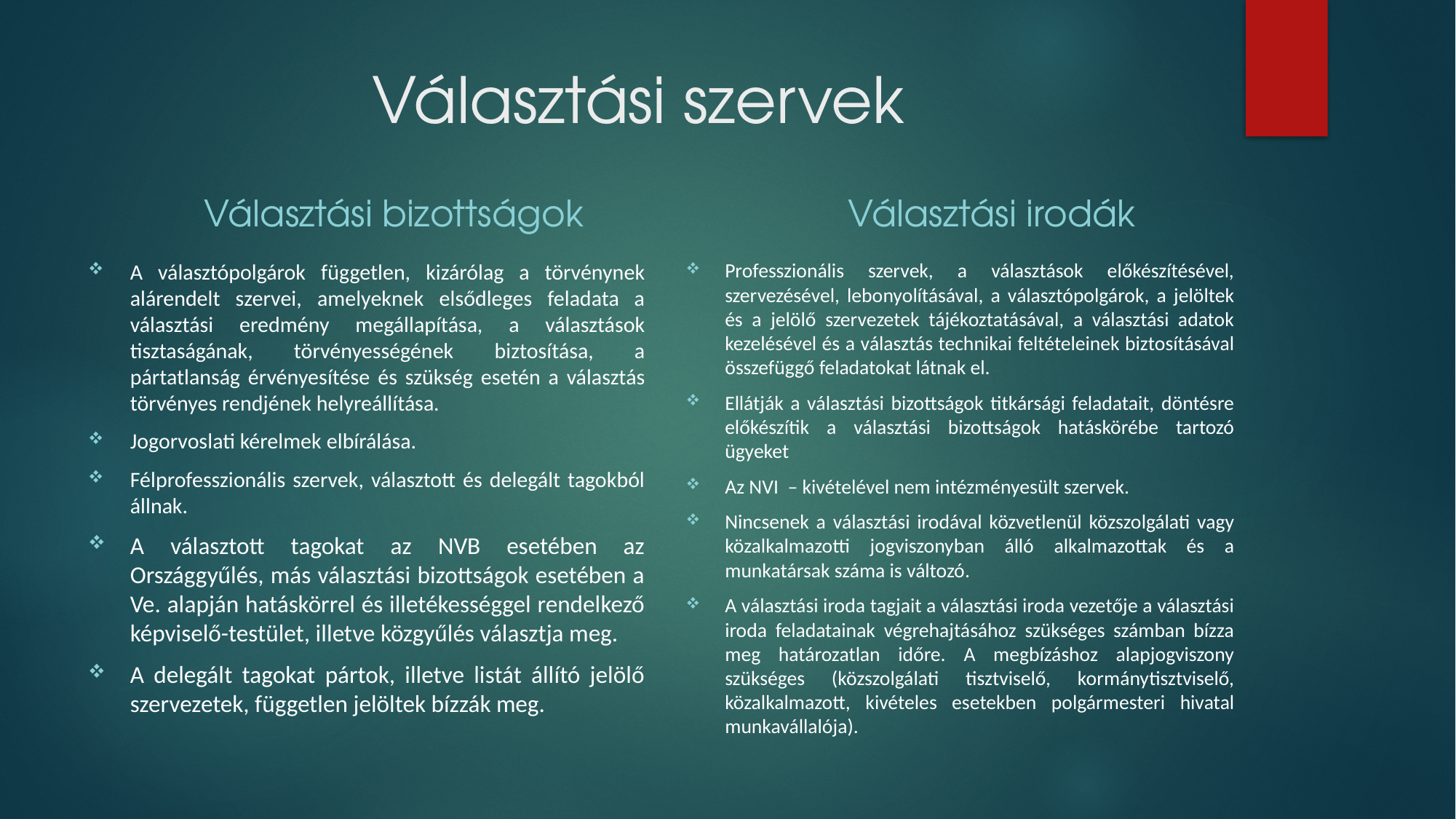

# Választási szervek
Választási bizottságok
Választási irodák
A választópolgárok független, kizárólag a törvénynek alárendelt szervei, amelyeknek elsődleges feladata a választási eredmény megállapítása, a választások tisztaságának, törvényességének biztosítása, a pártatlanság érvényesítése és szükség esetén a választás törvényes rendjének helyreállítása.
Jogorvoslati kérelmek elbírálása.
Félprofesszionális szervek, választott és delegált tagokból állnak.
A választott tagokat az NVB esetében az Országgyűlés, más választási bizottságok esetében a Ve. alapján hatáskörrel és illetékességgel rendelkező képviselő-testület, illetve közgyűlés választja meg.
A delegált tagokat pártok, illetve listát állító jelölő szervezetek, független jelöltek bízzák meg.

Professzionális szervek, a választások előkészítésével, szervezésével, lebonyolításával, a választópolgárok, a jelöltek és a jelölő szervezetek tájékoztatásával, a választási adatok kezelésével és a választás technikai feltételeinek biztosításával összefüggő feladatokat látnak el.
Ellátják a választási bizottságok titkársági feladatait, döntésre előkészítik a választási bizottságok hatáskörébe tartozó ügyeket
Az NVI  – kivételével nem intézményesült szervek.
Nincsenek a választási irodával közvetlenül közszolgálati vagy közalkalmazotti jogviszonyban álló alkalmazottak és a munkatársak száma is változó.
A választási iroda tagjait a választási iroda vezetője a választási iroda feladatainak végrehajtásához szükséges számban bízza meg határozatlan időre. A megbízáshoz alapjogviszony szükséges (közszolgálati tisztviselő, kormánytisztviselő, közalkalmazott, kivételes esetekben polgármesteri hivatal munkavállalója).